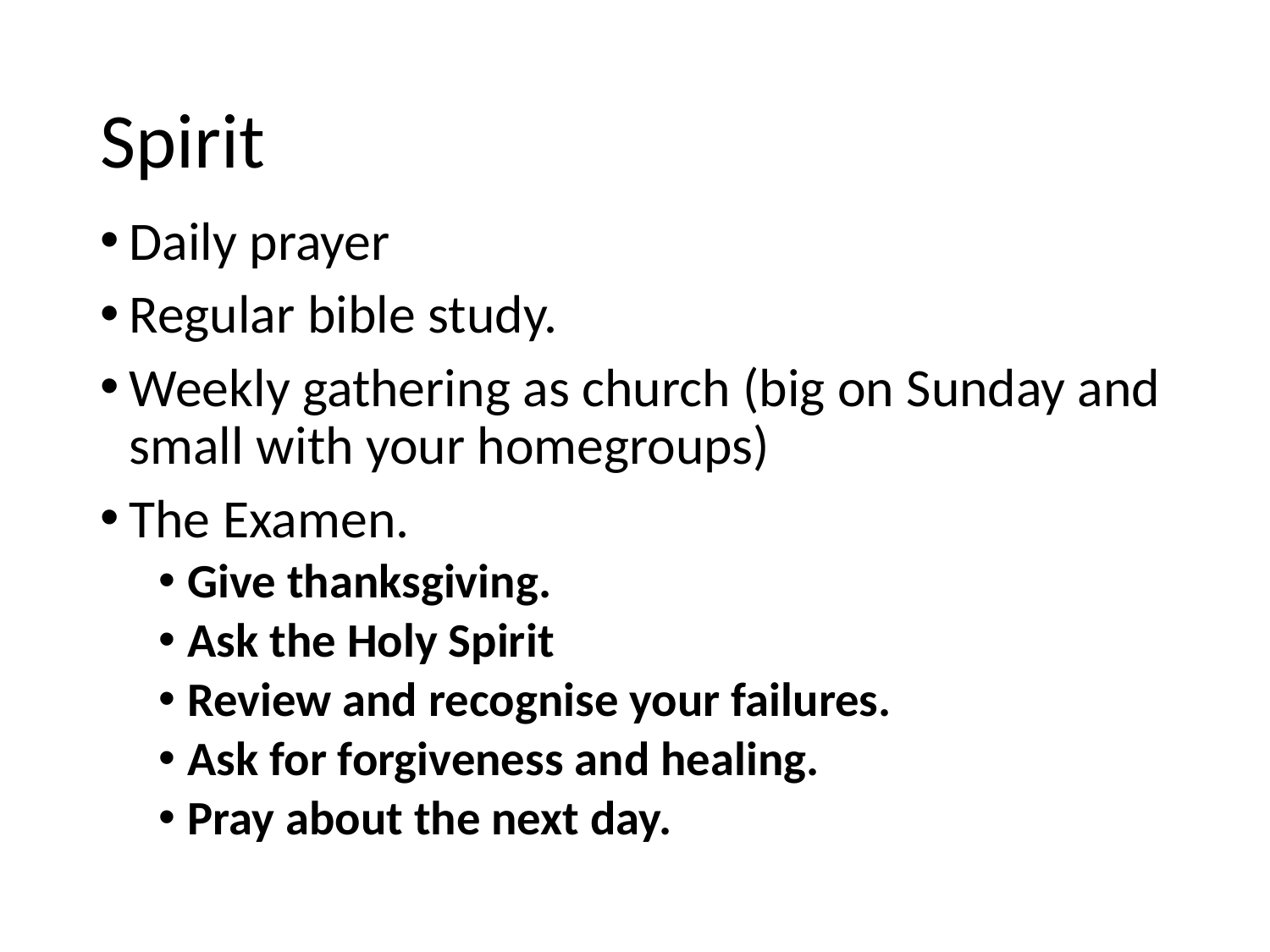

# Spirit
Daily prayer
Regular bible study.
Weekly gathering as church (big on Sunday and small with your homegroups)
The Examen.
Give thanksgiving.
Ask the Holy Spirit
Review and recognise your failures.
Ask for forgiveness and healing.
Pray about the next day.